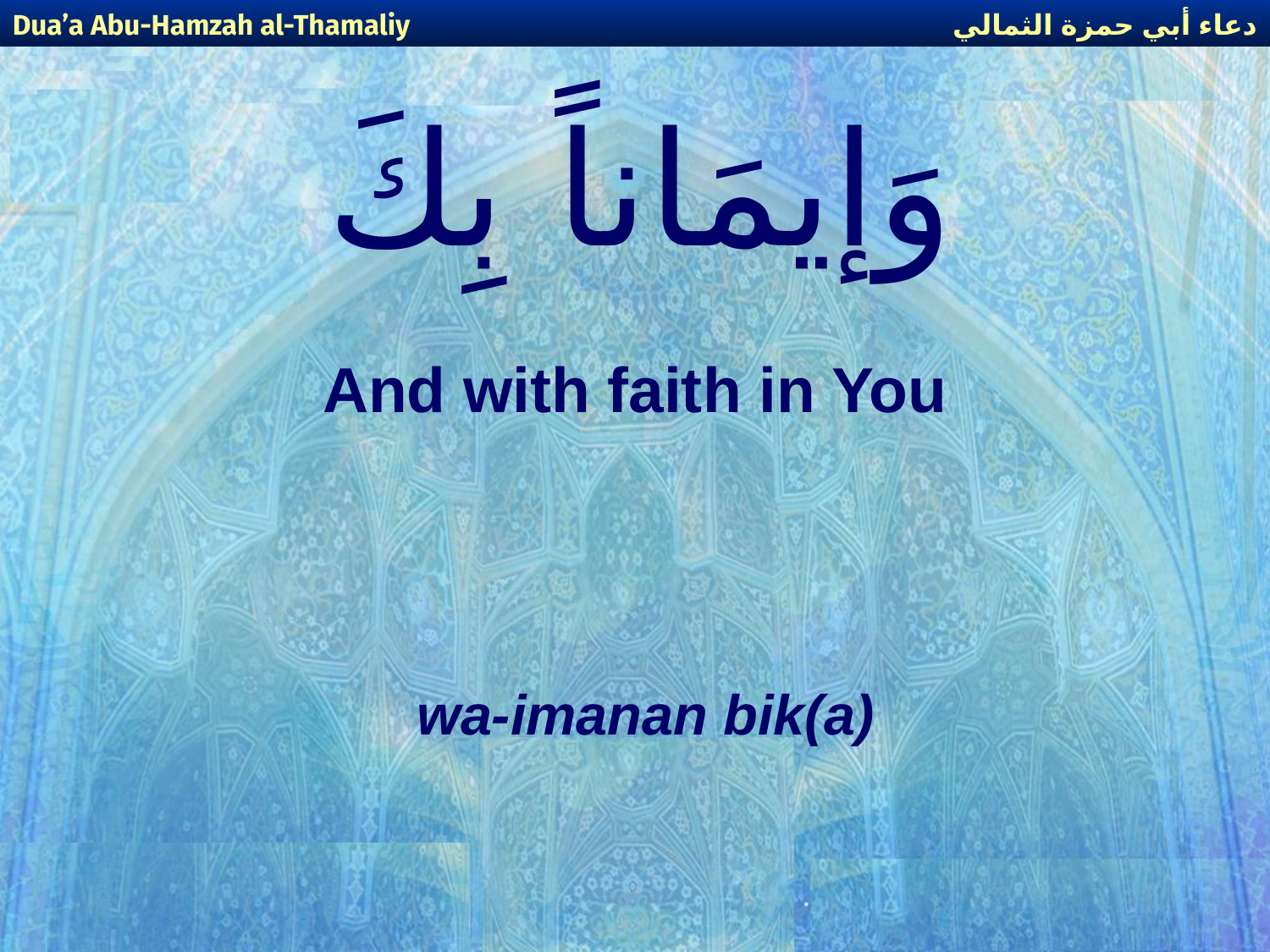

دعاء أبي حمزة الثمالي
Dua’a Abu-Hamzah al-Thamaliy
# وَإيمَاناً بِكَ
And with faith in You
wa-imanan bik(a)